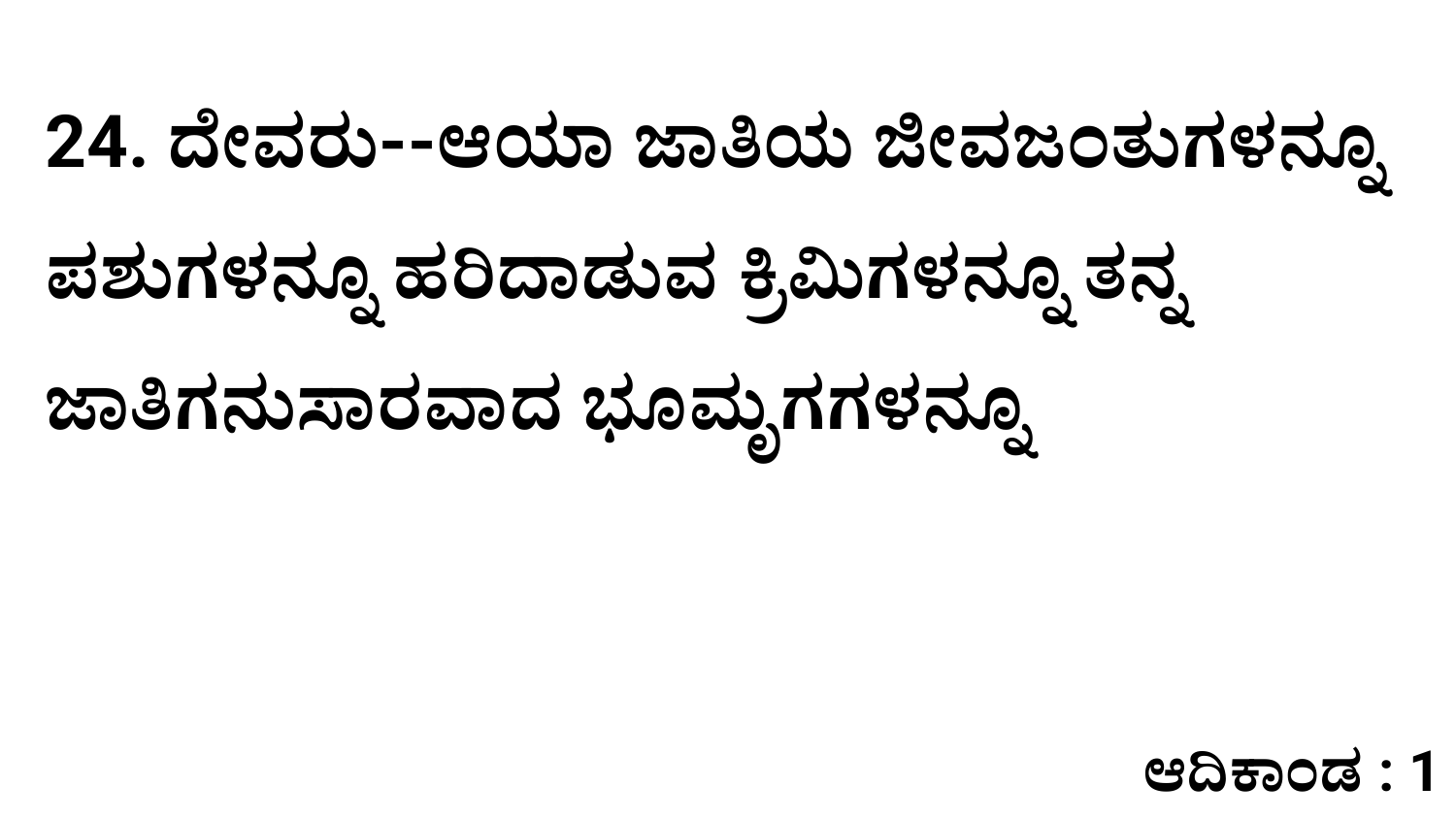

24. ದೇವರು--ಆಯಾ ಜಾತಿಯ ಜೀವಜಂತುಗಳನ್ನೂ ಪಶುಗಳನ್ನೂ ಹರಿದಾಡುವ ಕ್ರಿಮಿಗಳನ್ನೂ ತನ್ನ ಜಾತಿಗನುಸಾರವಾದ ಭೂಮೃಗಗಳನ್ನೂ
ಆದಿಕಾಂಡ : 1